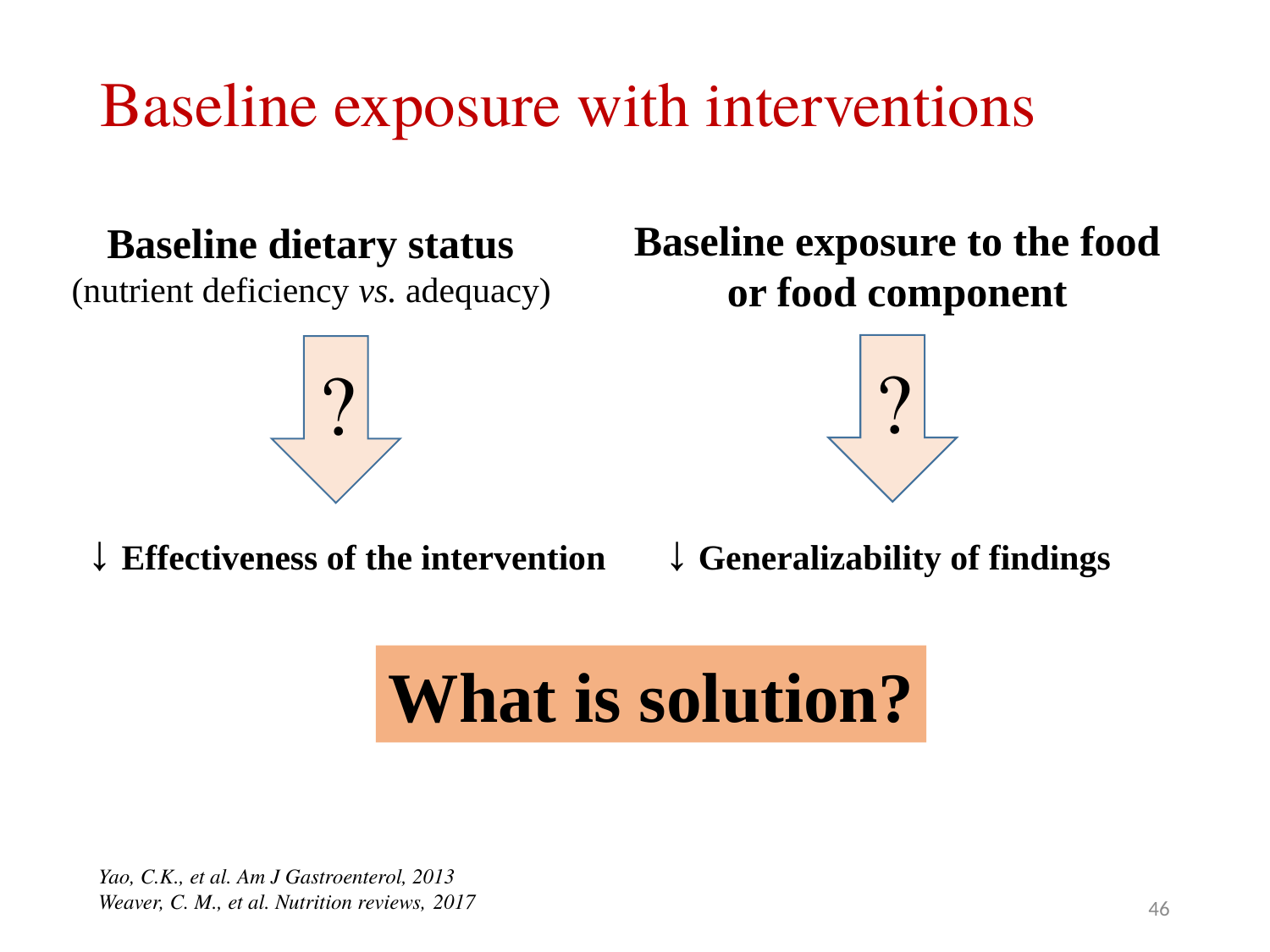

# Baseline exposure with interventions
Baseline exposure to the food or food component
Baseline dietary status
(nutrient deficiency vs. adequacy)

?

?
 ↓ Effectiveness of the intervention
↓ Generalizability of findings
What is solution?
Yao, C.K., et al. Am J Gastroenterol, 2013
Weaver, C. M., et al. Nutrition reviews, 2017
46